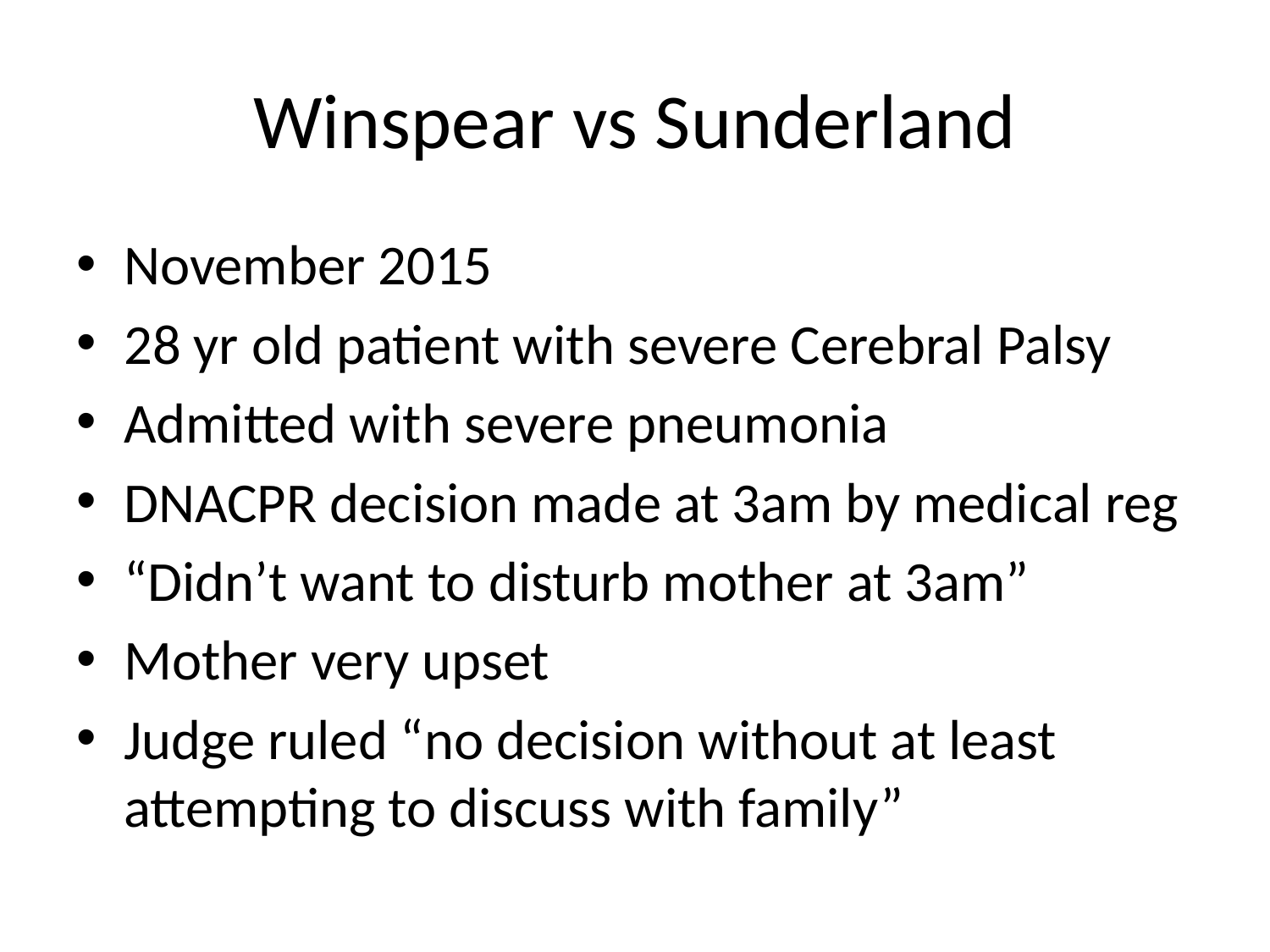

# Winspear vs Sunderland
November 2015
28 yr old patient with severe Cerebral Palsy
Admitted with severe pneumonia
DNACPR decision made at 3am by medical reg
“Didn’t want to disturb mother at 3am”
Mother very upset
Judge ruled “no decision without at least attempting to discuss with family”